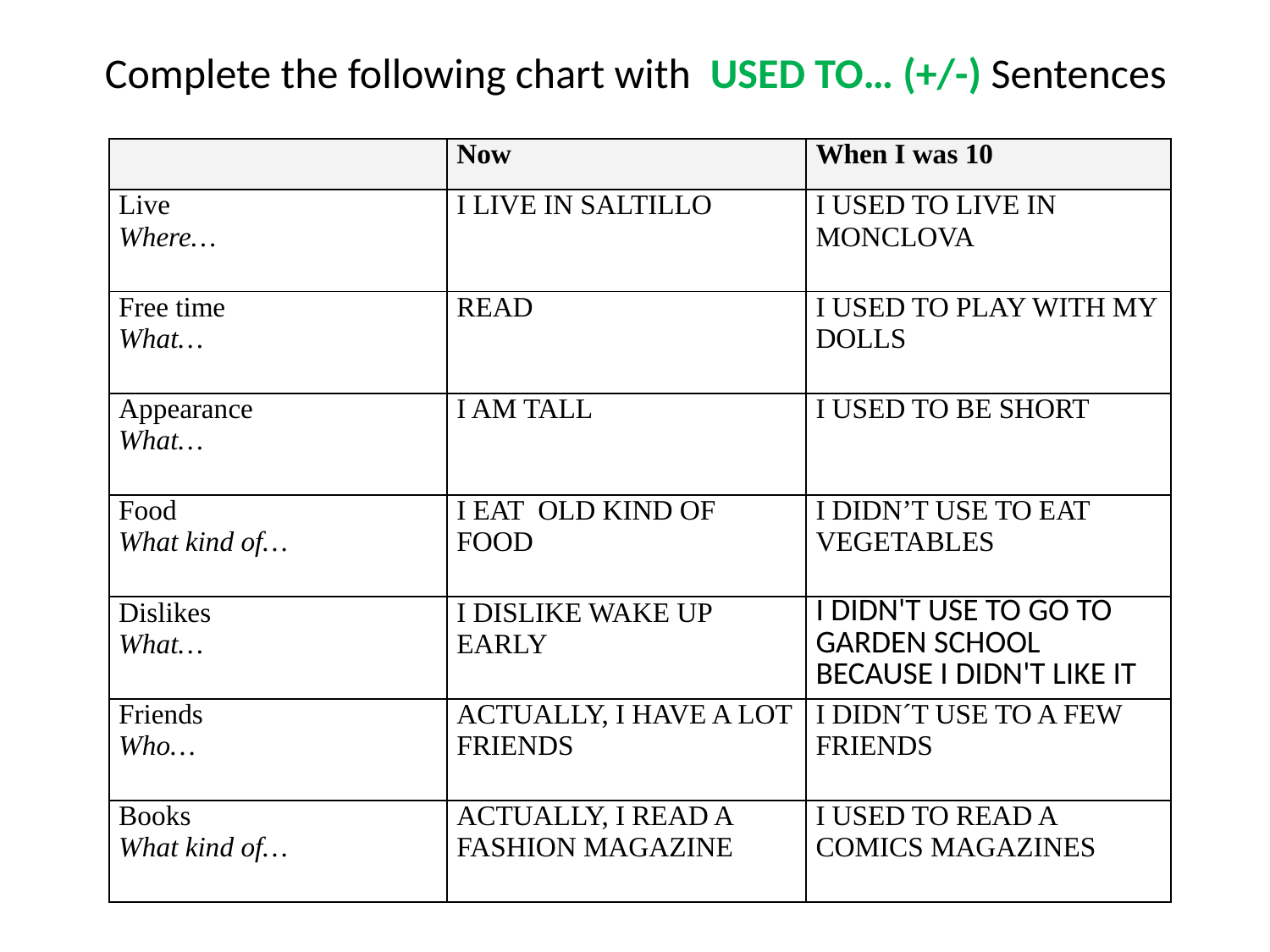

Complete the following chart with  USED TO… (+/-) Sentences
|  | Now | When I was 10 |
| --- | --- | --- |
| Live Where… | I LIVE IN SALTILLO | I USED TO LIVE IN MONCLOVA |
| Free time What… | READ | I USED TO PLAY WITH MY DOLLS |
| Appearance What… | I AM TALL | I USED TO BE SHORT |
| Food What kind of… | I EAT OLD KIND OF FOOD | I DIDN’T USE TO EAT VEGETABLES |
| Dislikes What… | I DISLIKE WAKE UP EARLY | I DIDN'T USE TO GO TO GARDEN SCHOOL BECAUSE I DIDN'T LIKE IT |
| Friends Who… | ACTUALLY, I HAVE A LOT FRIENDS | I DIDN´T USE TO A FEW FRIENDS |
| Books What kind of… | ACTUALLY, I READ A FASHION MAGAZINE | I USED TO READ A COMICS MAGAZINES |